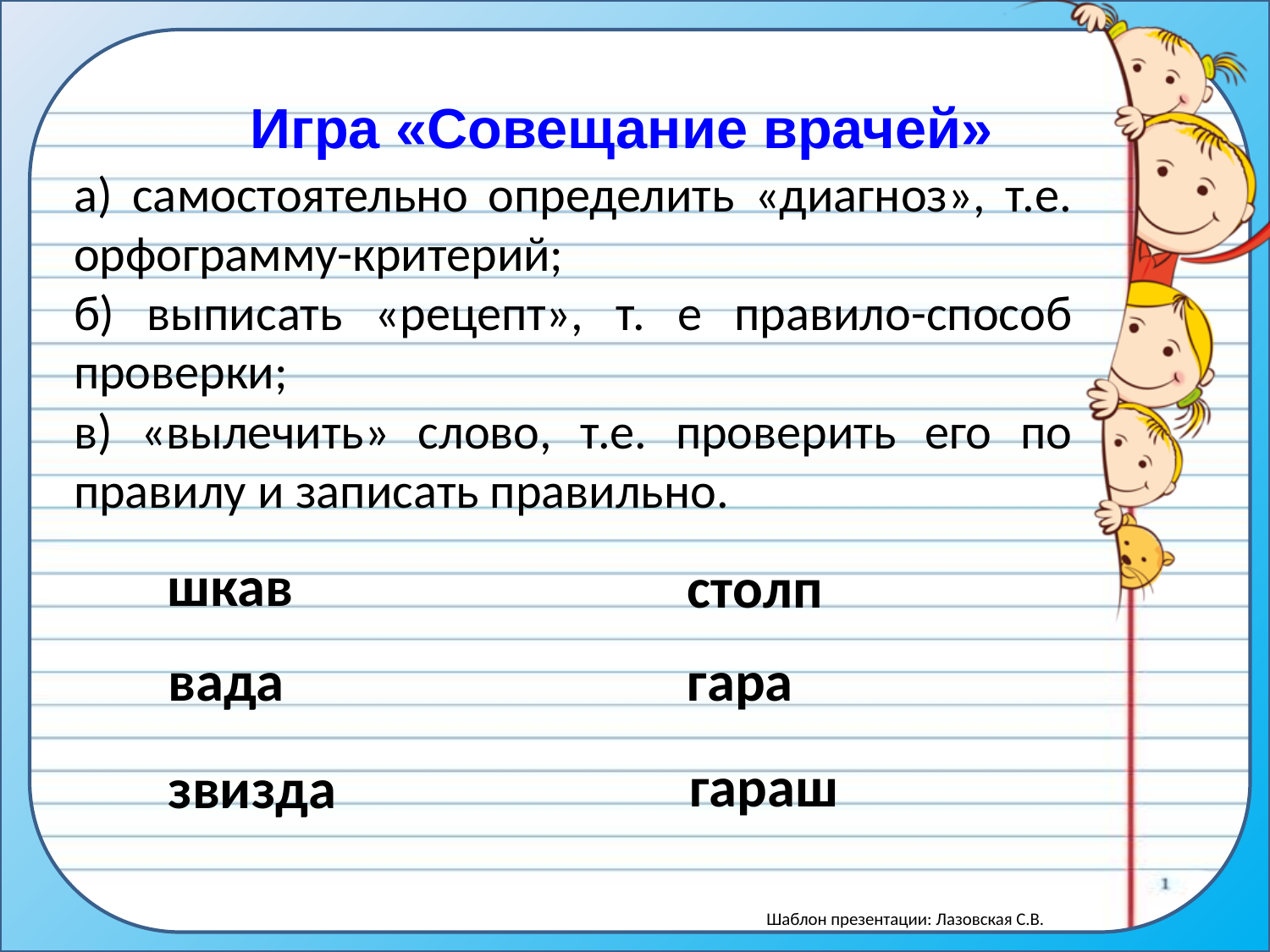

Игра «Совещание врачей»
а) самостоятельно определить «диагноз», т.е. орфограмму-критерий;
б) выписать «рецепт», т. е правило-способ проверки;
в) «вылечить» слово, т.е. проверить его по правилу и записать правильно.
шкав
столп
вада
гара
гараш
звизда